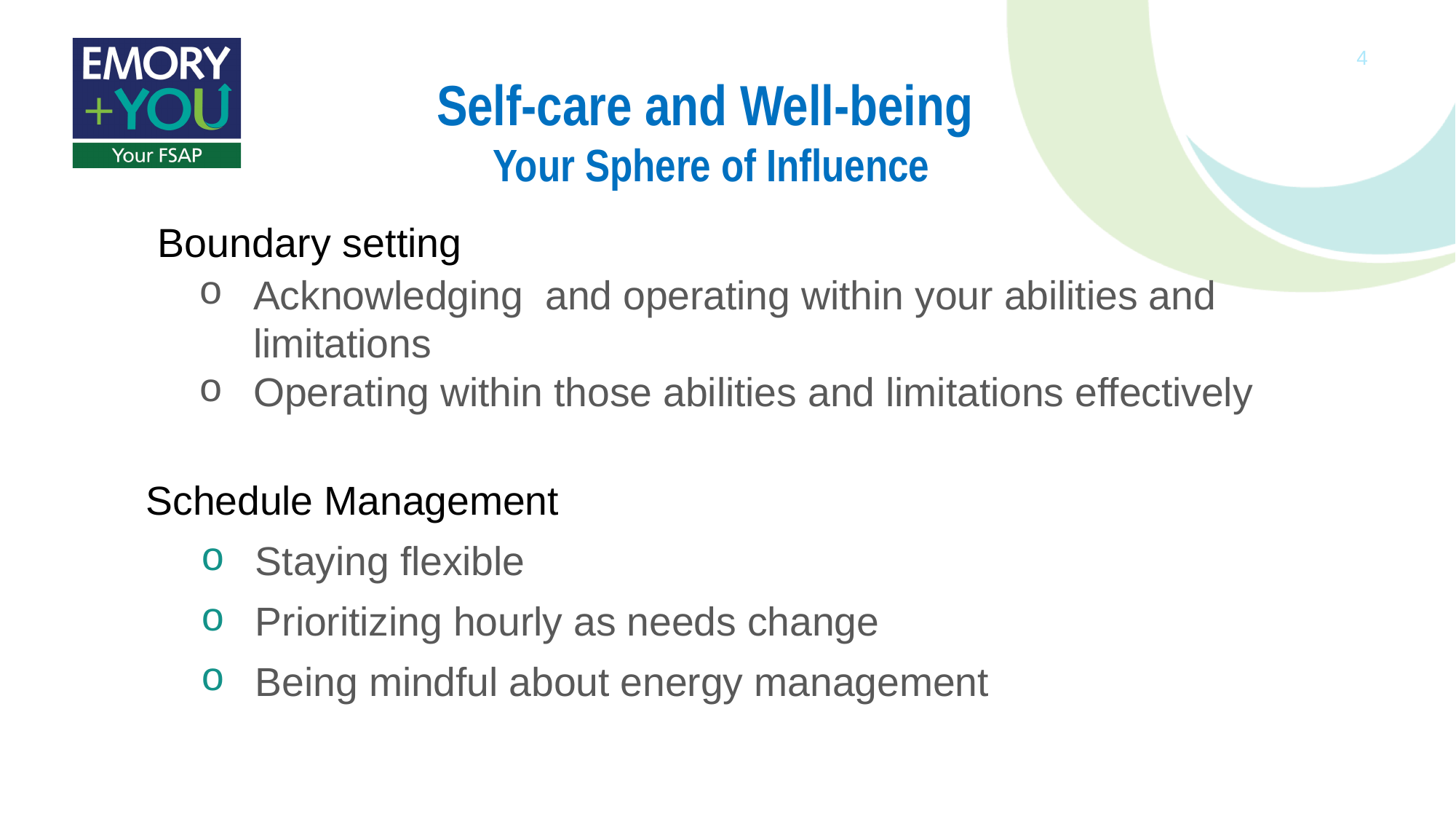

4
# Self-care and Well-being Your Sphere of Influence
 Boundary setting
Acknowledging  and operating within your abilities and limitations
Operating within those abilities and limitations effectively

Schedule Management
Staying flexible
Prioritizing hourly as needs change
Being mindful about energy management